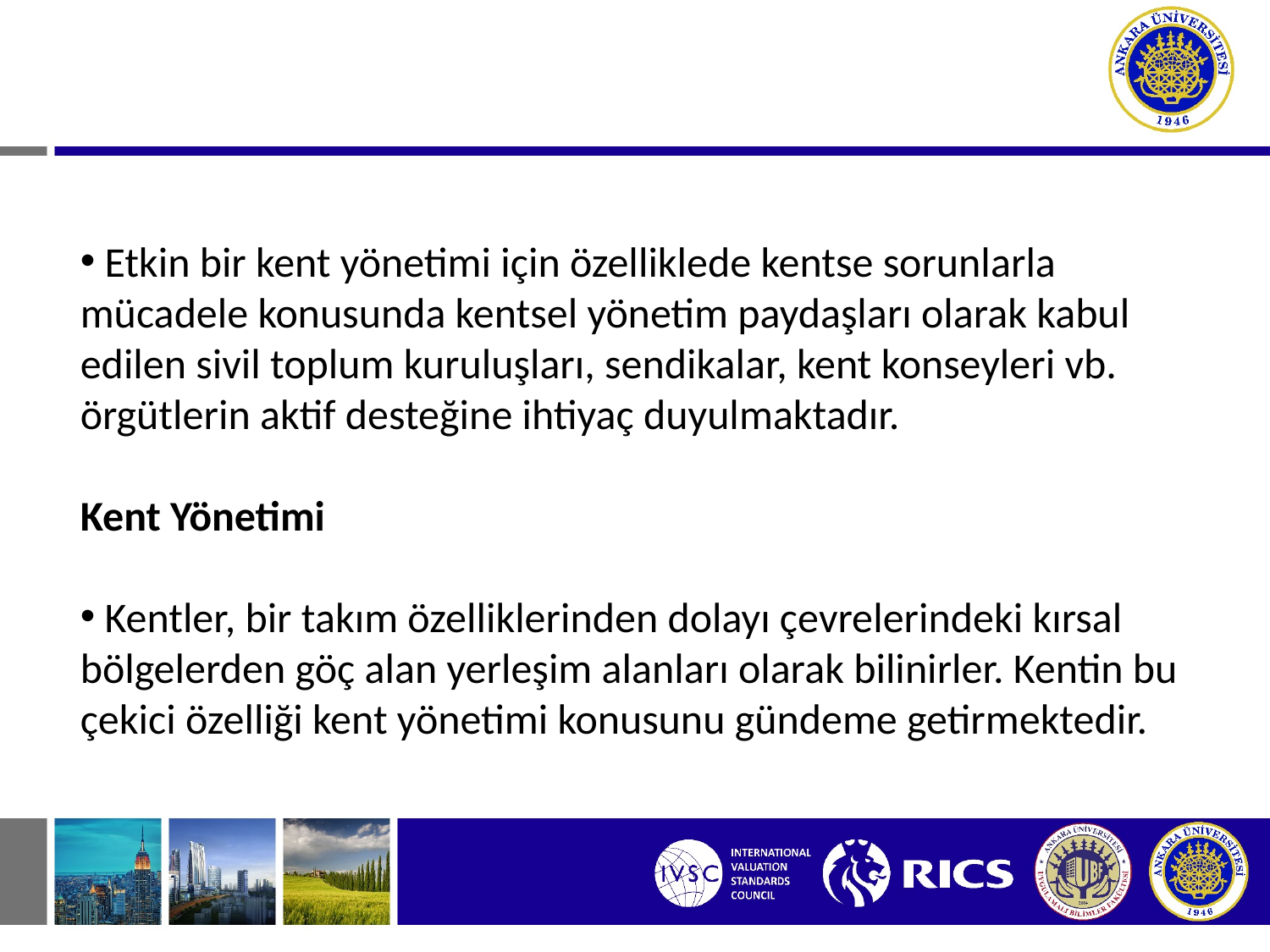

Etkin bir kent yönetimi için özelliklede kentse sorunlarla mücadele konusunda kentsel yönetim paydaşları olarak kabul edilen sivil toplum kuruluşları, sendikalar, kent konseyleri vb. örgütlerin aktif desteğine ihtiyaç duyulmaktadır.

Kent Yönetimi

 Kentler, bir takım özelliklerinden dolayı çevrelerindeki kırsal bölgelerden göç alan yerleşim alanları olarak bilinirler. Kentin bu çekici özelliği kent yönetimi konusunu gündeme getirmektedir.